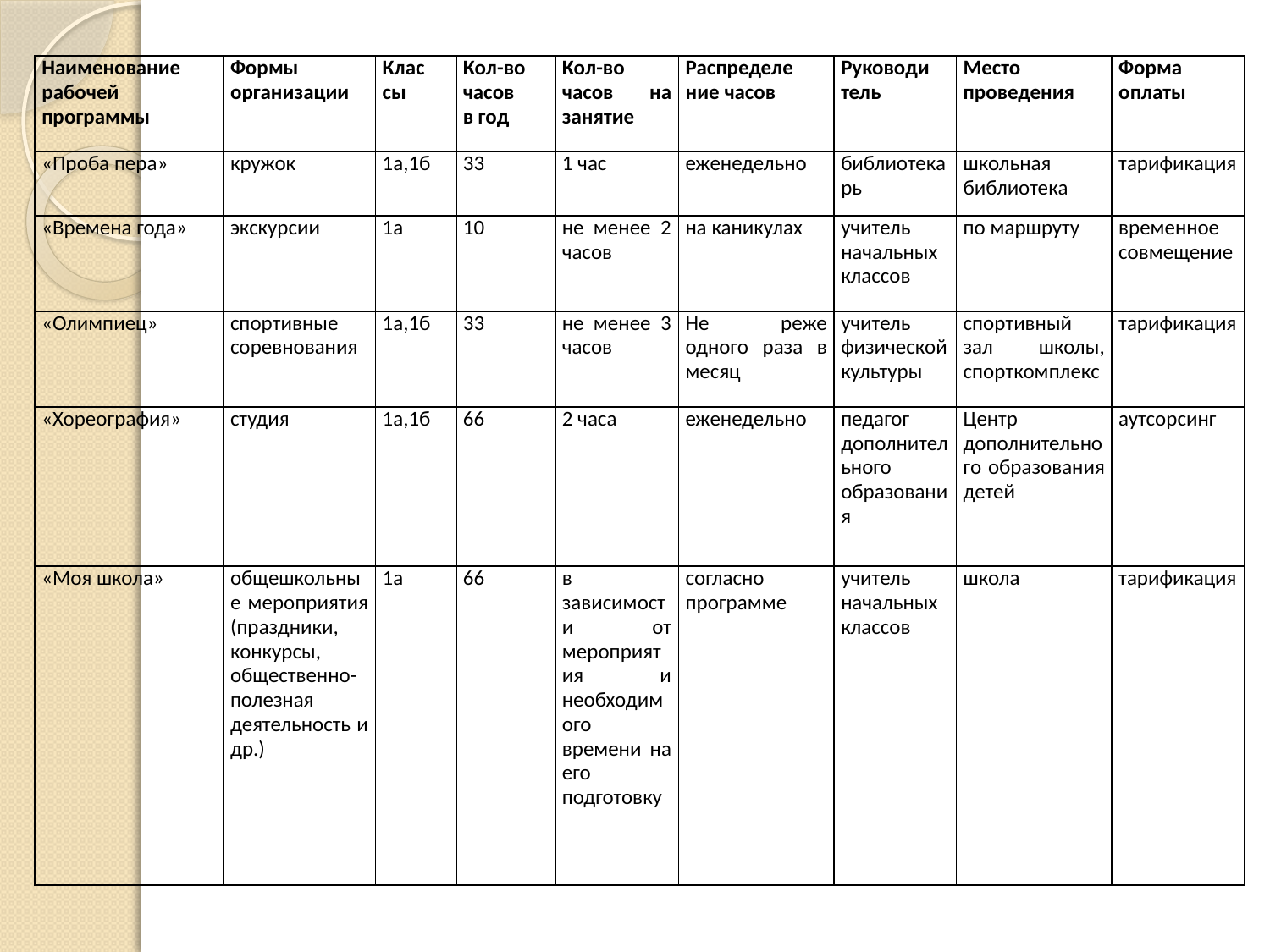

| Наименование рабочей программы | Формы организации | Клас сы | Кол-во часов в год | Кол-во часов на занятие | Распределе ние часов | Руководи тель | Место проведения | Форма оплаты |
| --- | --- | --- | --- | --- | --- | --- | --- | --- |
| «Проба пера» | кружок | 1а,1б | 33 | 1 час | еженедельно | библиотекарь | школьная библиотека | тарификация |
| «Времена года» | экскурсии | 1а | 10 | не менее 2 часов | на каникулах | учитель начальных классов | по маршруту | временное совмещение |
| «Олимпиец» | спортивные соревнования | 1а,1б | 33 | не менее 3 часов | Не реже одного раза в месяц | учитель физической культуры | спортивный зал школы, спорткомплекс | тарификация |
| «Хореография» | студия | 1а,1б | 66 | 2 часа | еженедельно | педагог дополнительного образования | Центр дополнительного образования детей | аутсорсинг |
| «Моя школа» | общешкольные мероприятия (праздники, конкурсы, общественно- полезная деятельность и др.) | 1а | 66 | в зависимости от мероприятия и необходимого времени на его подготовку | согласно программе | учитель начальных классов | школа | тарификация |